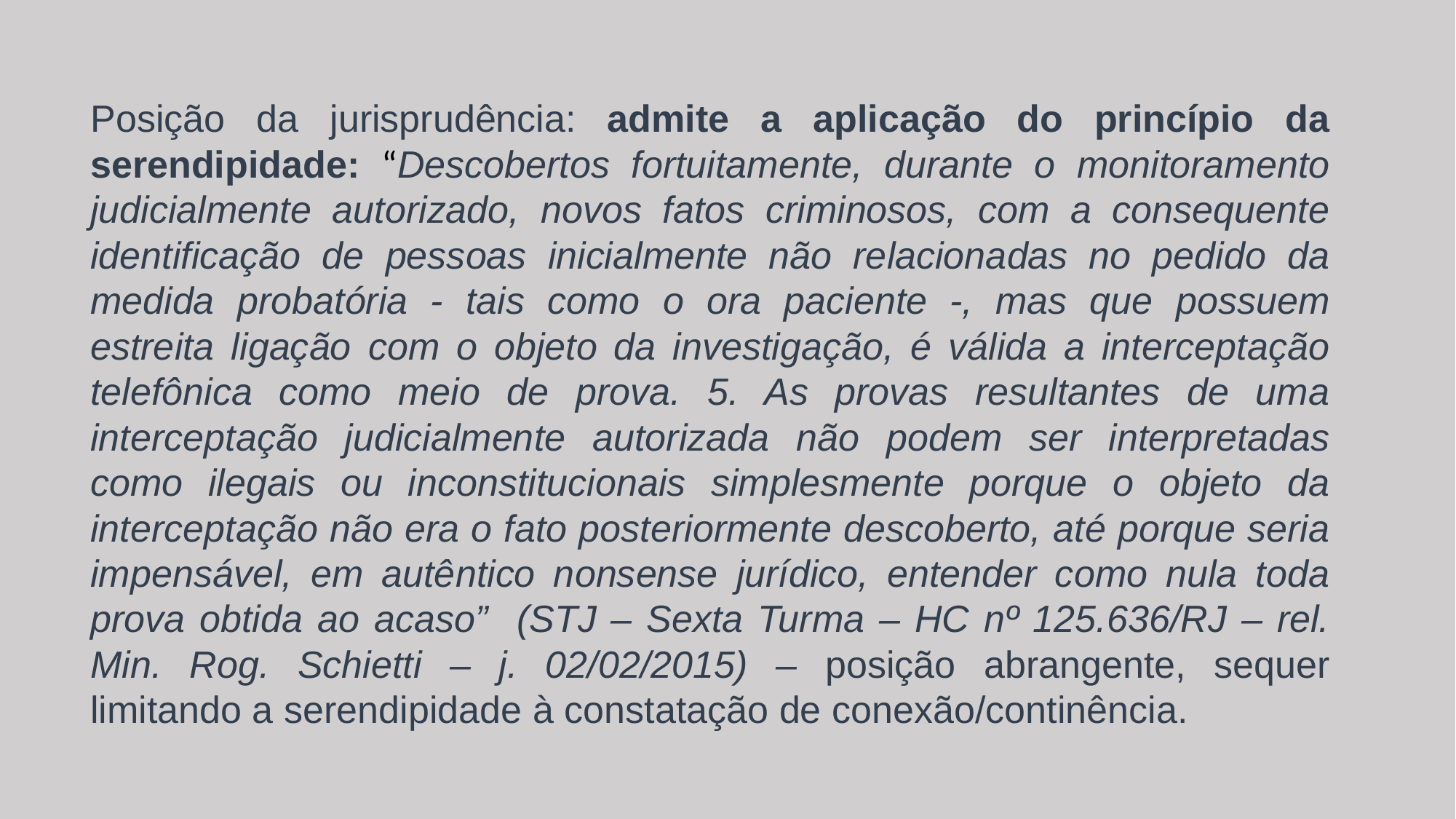

Posição da jurisprudência: admite a aplicação do princípio da serendipidade: “Descobertos fortuitamente, durante o monitoramento judicialmente autorizado, novos fatos criminosos, com a consequente identificação de pessoas inicialmente não relacionadas no pedido da medida probatória - tais como o ora paciente -, mas que possuem estreita ligação com o objeto da investigação, é válida a interceptação telefônica como meio de prova. 5. As provas resultantes de uma interceptação judicialmente autorizada não podem ser interpretadas como ilegais ou inconstitucionais simplesmente porque o objeto da interceptação não era o fato posteriormente descoberto, até porque seria impensável, em autêntico nonsense jurídico, entender como nula toda prova obtida ao acaso”  (STJ – Sexta Turma – HC nº 125.636/RJ – rel. Min. Rog. Schietti – j. 02/02/2015) – posição abrangente, sequer limitando a serendipidade à constatação de conexão/continência.